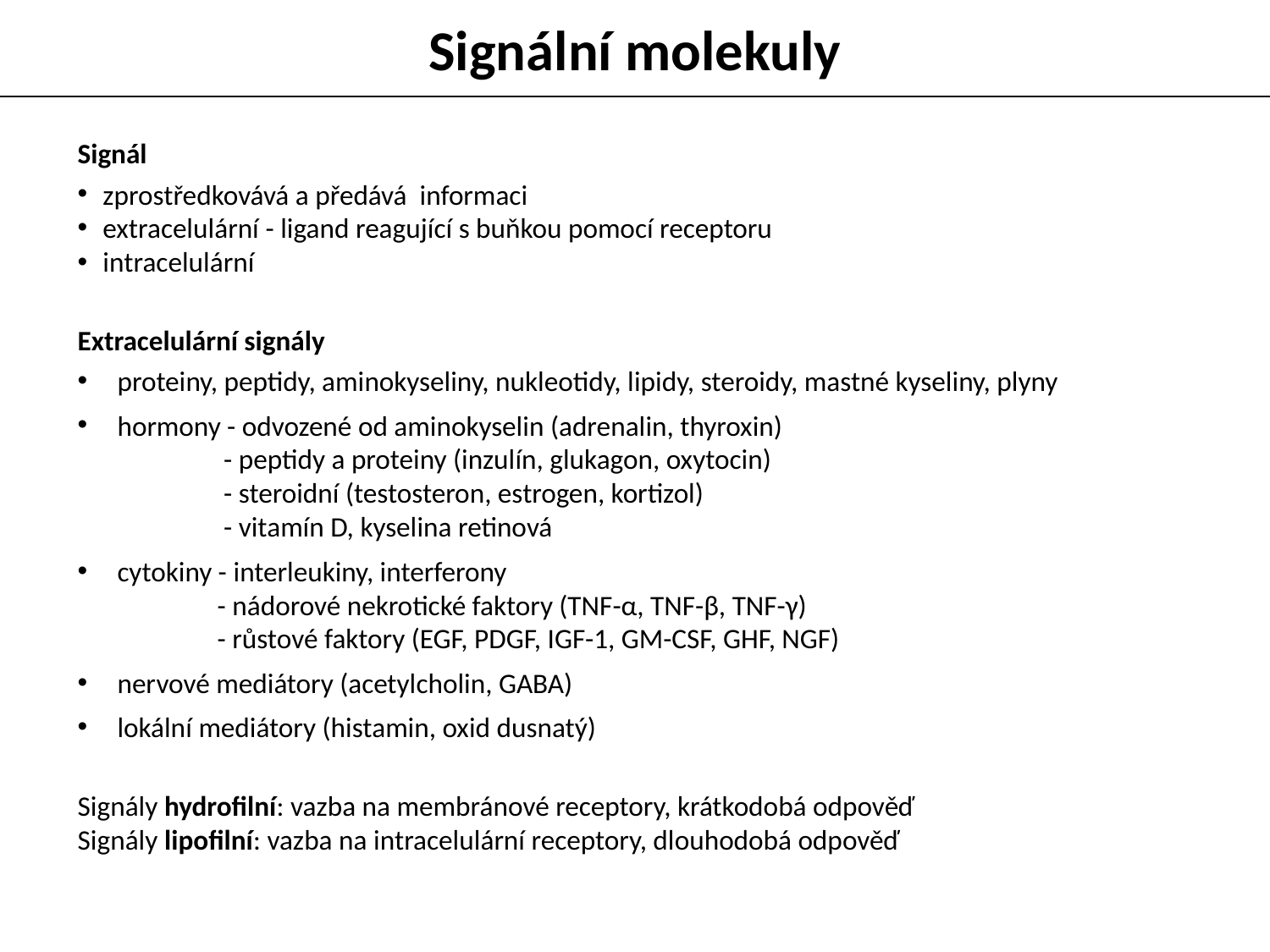

Signální molekuly
Signál
zprostředkovává a předává  informaci
extracelulární - ligand reagující s buňkou pomocí receptoru
intracelulární

Extracelulární signály
proteiny, peptidy, aminokyseliny, nukleotidy, lipidy, steroidy, mastné kyseliny, plyny
hormony - odvozené od aminokyselin (adrenalin, thyroxin)
                       - peptidy a proteiny (inzulín, glukagon, oxytocin)
                       - steroidní (testosteron, estrogen, kortizol)
                       - vitamín D, kyselina retinová
cytokiny - interleukiny, interferony
	  - nádorové nekrotické faktory (TNF-α, TNF-β, TNF-γ)
	  - růstové faktory (EGF, PDGF, IGF-1, GM-CSF, GHF, NGF)
nervové mediátory (acetylcholin, GABA)
lokální mediátory (histamin, oxid dusnatý)

Signály hydrofilní: vazba na membránové receptory, krátkodobá odpověď
Signály lipofilní: vazba na intracelulární receptory, dlouhodobá odpověď